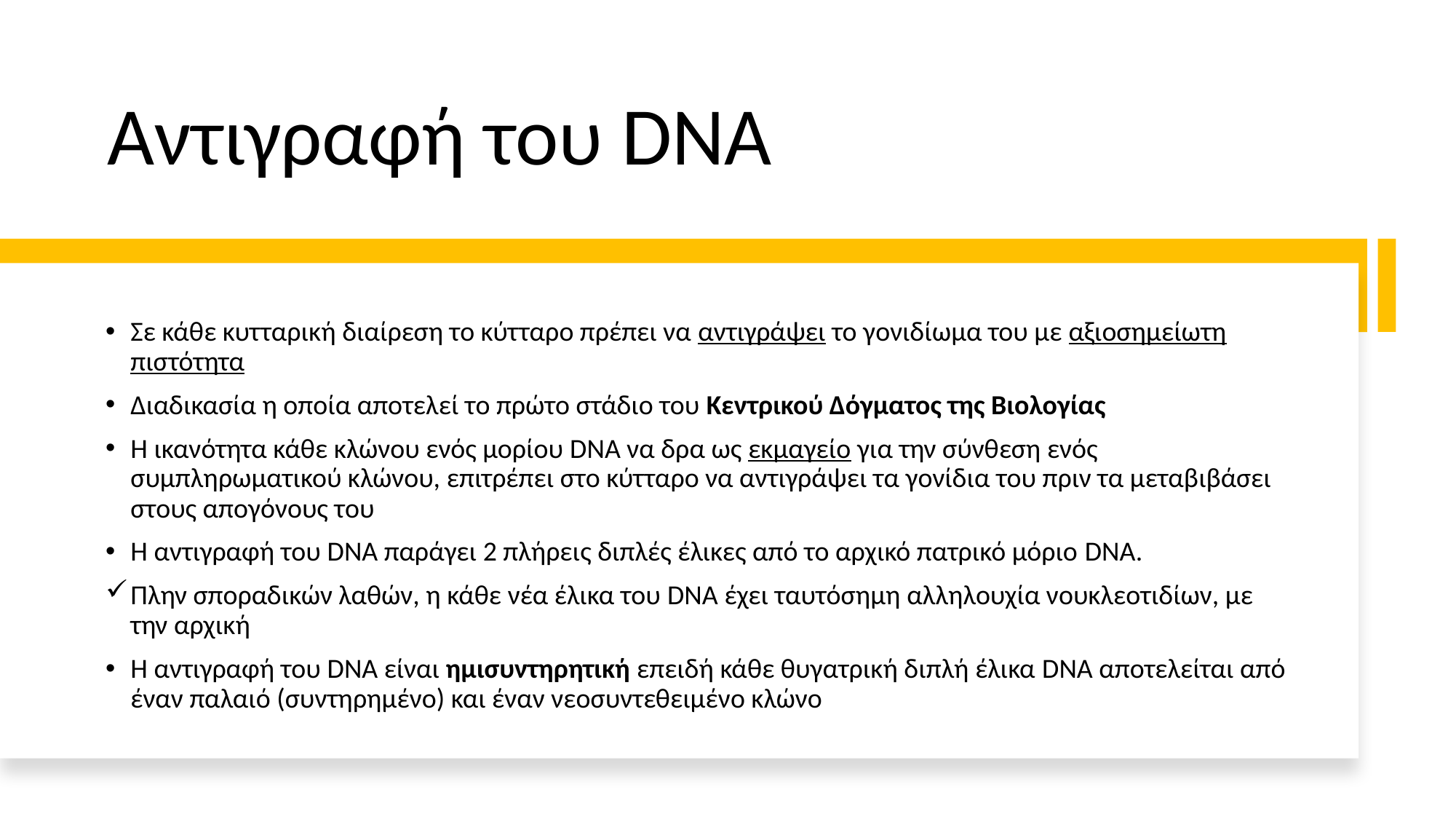

# Αντιγραφή του DNA

Σε κάθε κυτταρική διαίρεση το κύτταρο πρέπει να αντιγράψει το γονιδίωμα του με αξιοσημείωτη πιστότητα
Διαδικασία η οποία αποτελεί το πρώτο στάδιο του Κεντρικού Δόγματος της Βιολογίας
Η ικανότητα κάθε κλώνου ενός μορίου DNA να δρα ως εκμαγείο για την σύνθεση ενός συμπληρωματικού κλώνου, επιτρέπει στο κύτταρο να αντιγράψει τα γονίδια του πριν τα μεταβιβάσει στους απογόνους του
Η αντιγραφή του DNA παράγει 2 πλήρεις διπλές έλικες από το αρχικό πατρικό μόριο DNA.
Πλην σποραδικών λαθών, η κάθε νέα έλικα του DNA έχει ταυτόσημη αλληλουχία νουκλεοτιδίων, με την αρχική
Η αντιγραφή του DNA είναι ημισυντηρητική επειδή κάθε θυγατρική διπλή έλικα DNA αποτελείται από έναν παλαιό (συντηρημένο) και έναν νεοσυντεθειμένο κλώνο